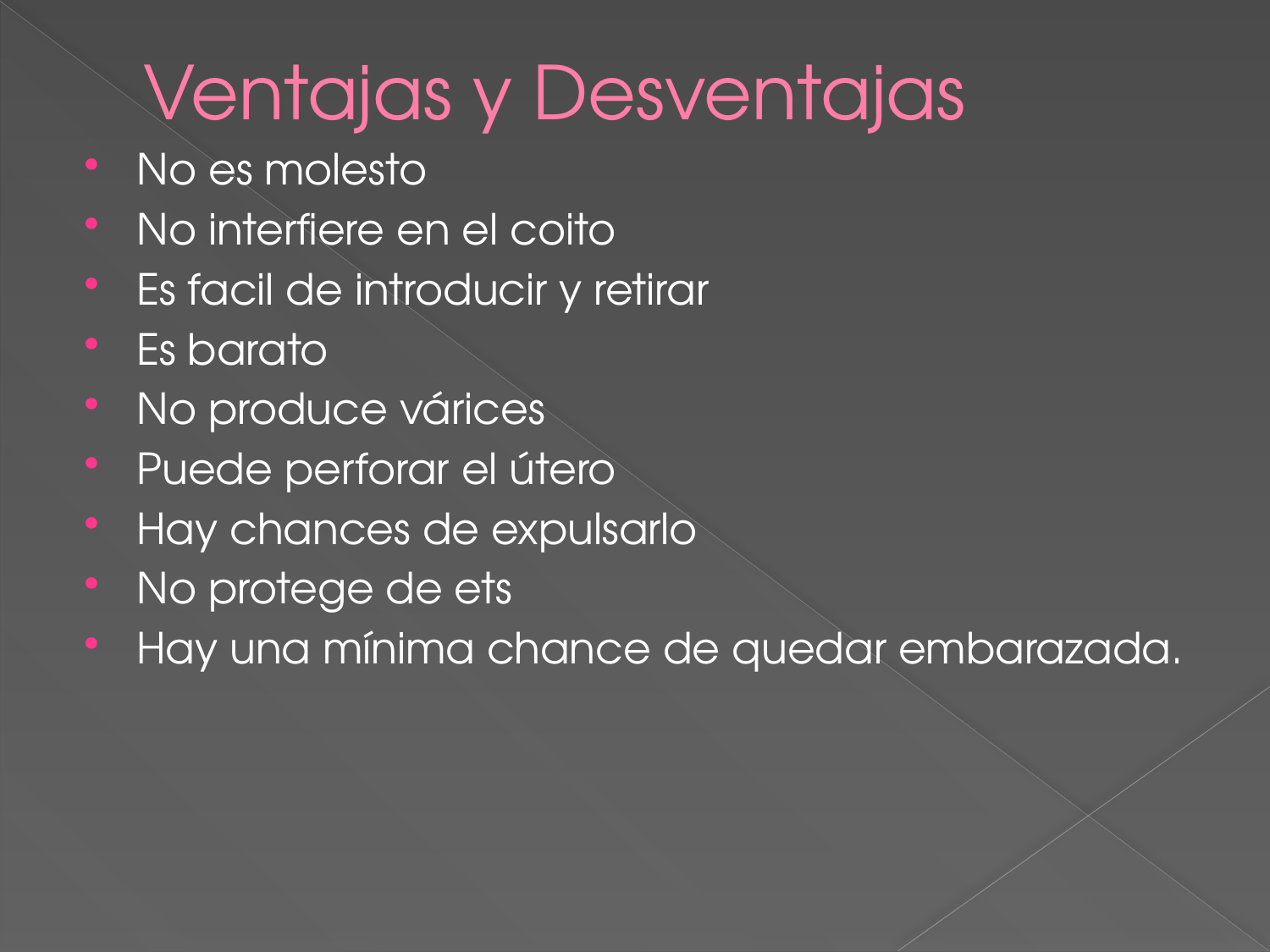

# Ventajas y Desventajas
No es molesto
No interfiere en el coito
Es facil de introducir y retirar
Es barato
No produce várices
Puede perforar el útero
Hay chances de expulsarlo
No protege de ets
Hay una mínima chance de quedar embarazada.